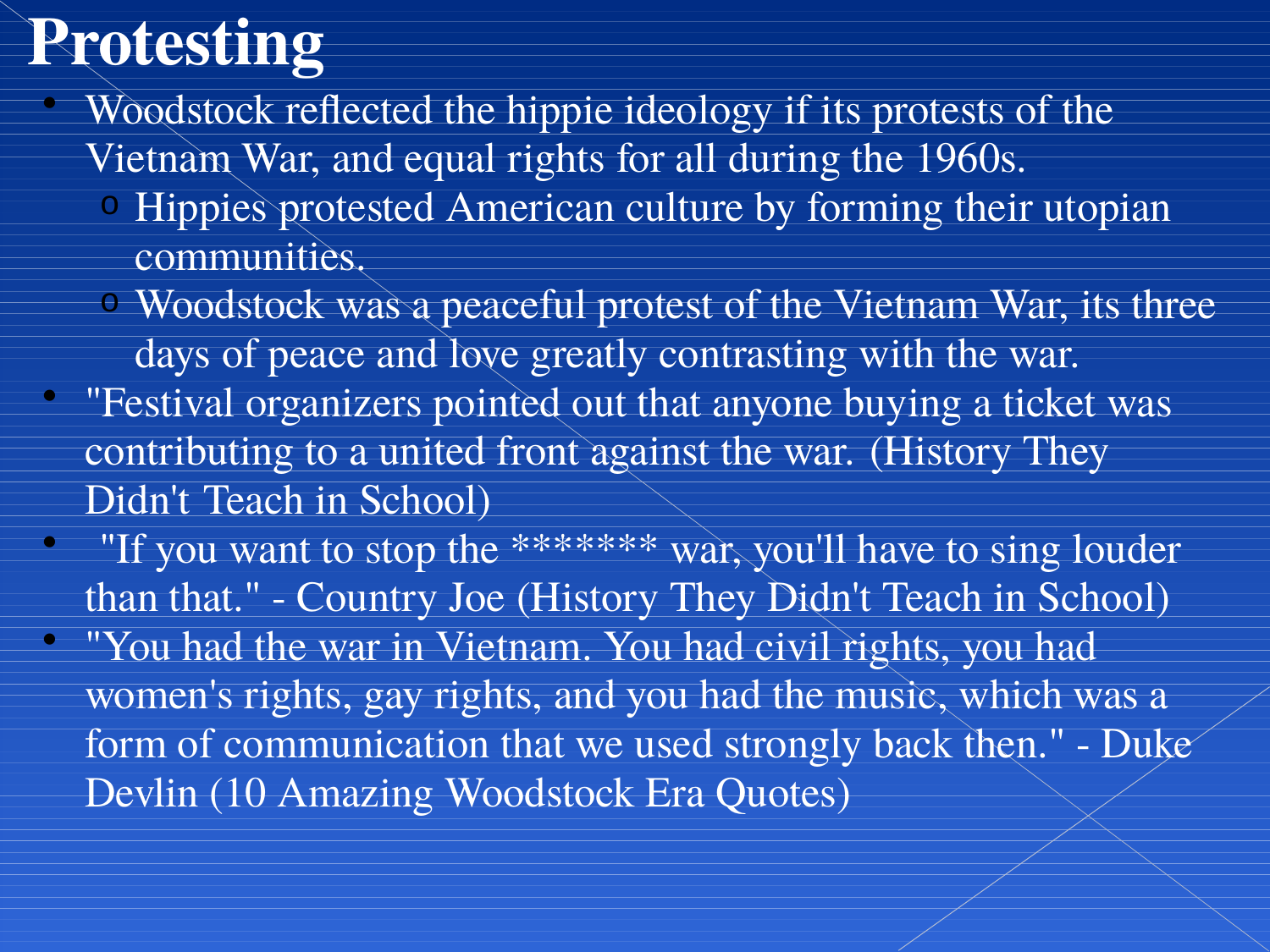

# Protesting
Woodstock reflected the hippie ideology if its protests of the Vietnam War, and equal rights for all during the 1960s.
Hippies protested American culture by forming their utopian communities.
Woodstock was a peaceful protest of the Vietnam War, its three days of peace and love greatly contrasting with the war.
"Festival organizers pointed out that anyone buying a ticket was contributing to a united front against the war. (History They Didn't Teach in School)
 "If you want to stop the ******* war, you'll have to sing louder than that." - Country Joe (History They Didn't Teach in School)
"You had the war in Vietnam. You had civil rights, you had women's rights, gay rights, and you had the music, which was a form of communication that we used strongly back then." - Duke Devlin (10 Amazing Woodstock Era Quotes)